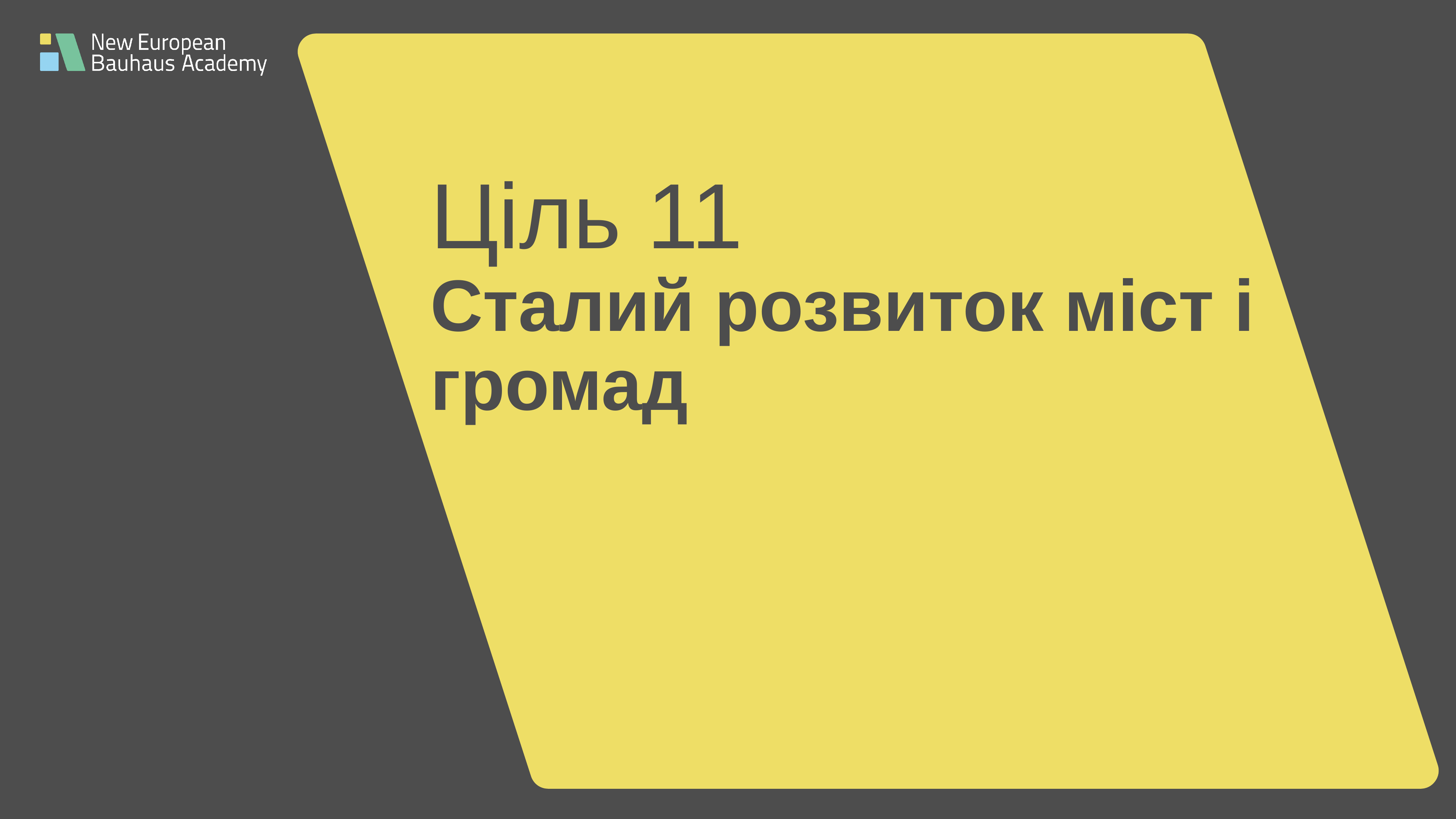

# Ціль 11 Сталий розвиток міст і громад